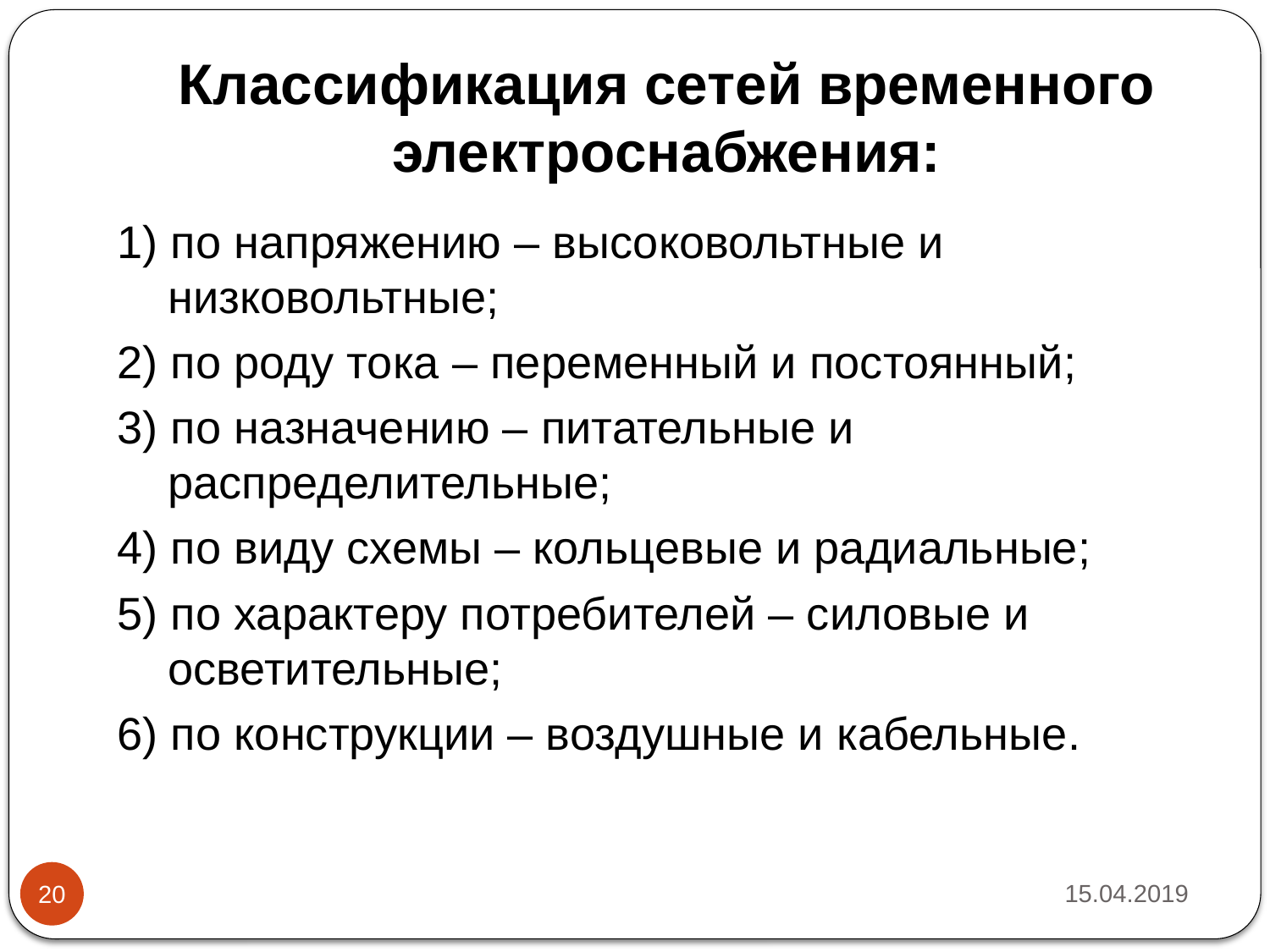

# Классификация сетей временного электроснабжения:
1) по напряжению – высоковольтные и низковольтные;
2) по роду тока – переменный и постоянный;
3) по назначению – питательные и распределительные;
4) по виду схемы – кольцевые и радиальные;
5) по характеру потребителей – силовые и осветительные;
6) по конструкции – воздушные и кабельные.

15.04.2019
20